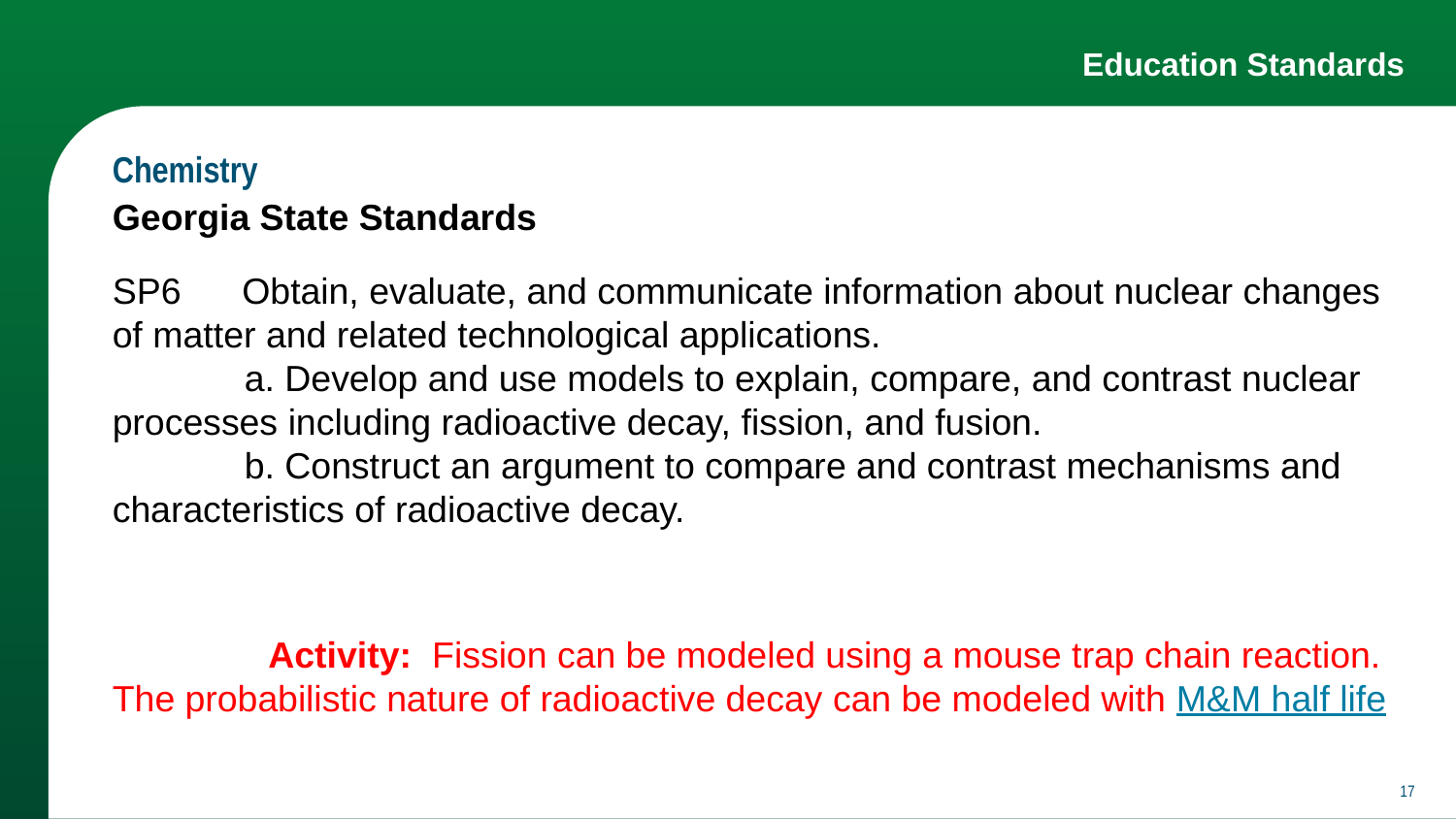

# Education Standards
Chemistry
Georgia State Standards

SP6      Obtain, evaluate, and communicate information about nuclear changes of matter and related technological applications.
             a. Develop and use models to explain, compare, and contrast nuclear processes including radioactive decay, fission, and fusion.
             b. Construct an argument to compare and contrast mechanisms and characteristics of radioactive decay.
	 Activity:  Fission can be modeled using a mouse trap chain reaction.
The probabilistic nature of radioactive decay can be modeled with M&M half life

17